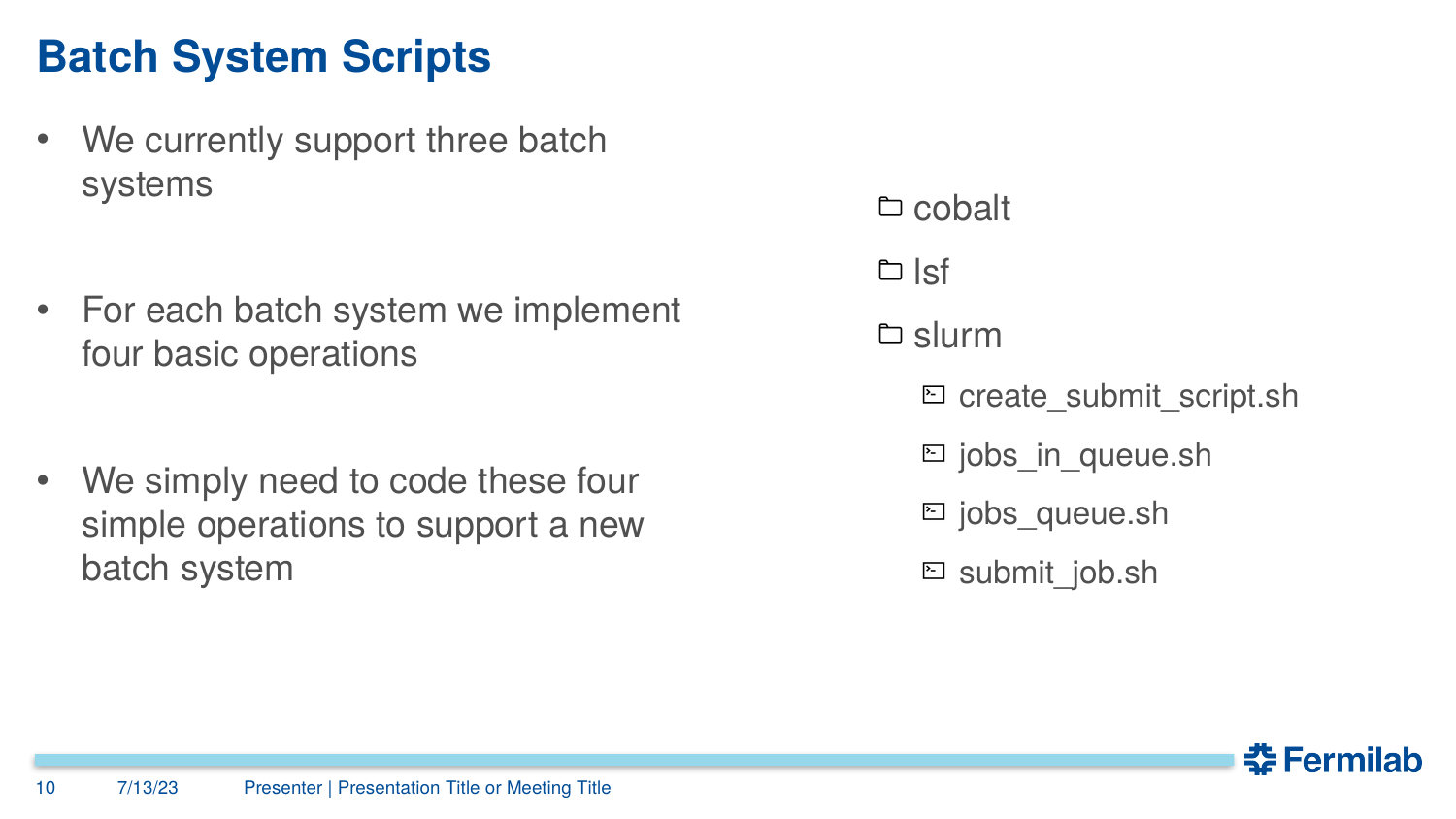

# Batch System Scripts
We currently support three batch systems

For each batch system we implement four basic operations

We simply need to code these four simple operations to support a new batch system
cobalt
lsf
slurm
create_submit_script.sh
jobs_in_queue.sh
jobs_queue.sh
submit_job.sh

10
7/13/23
Presenter | Presentation Title or Meeting Title